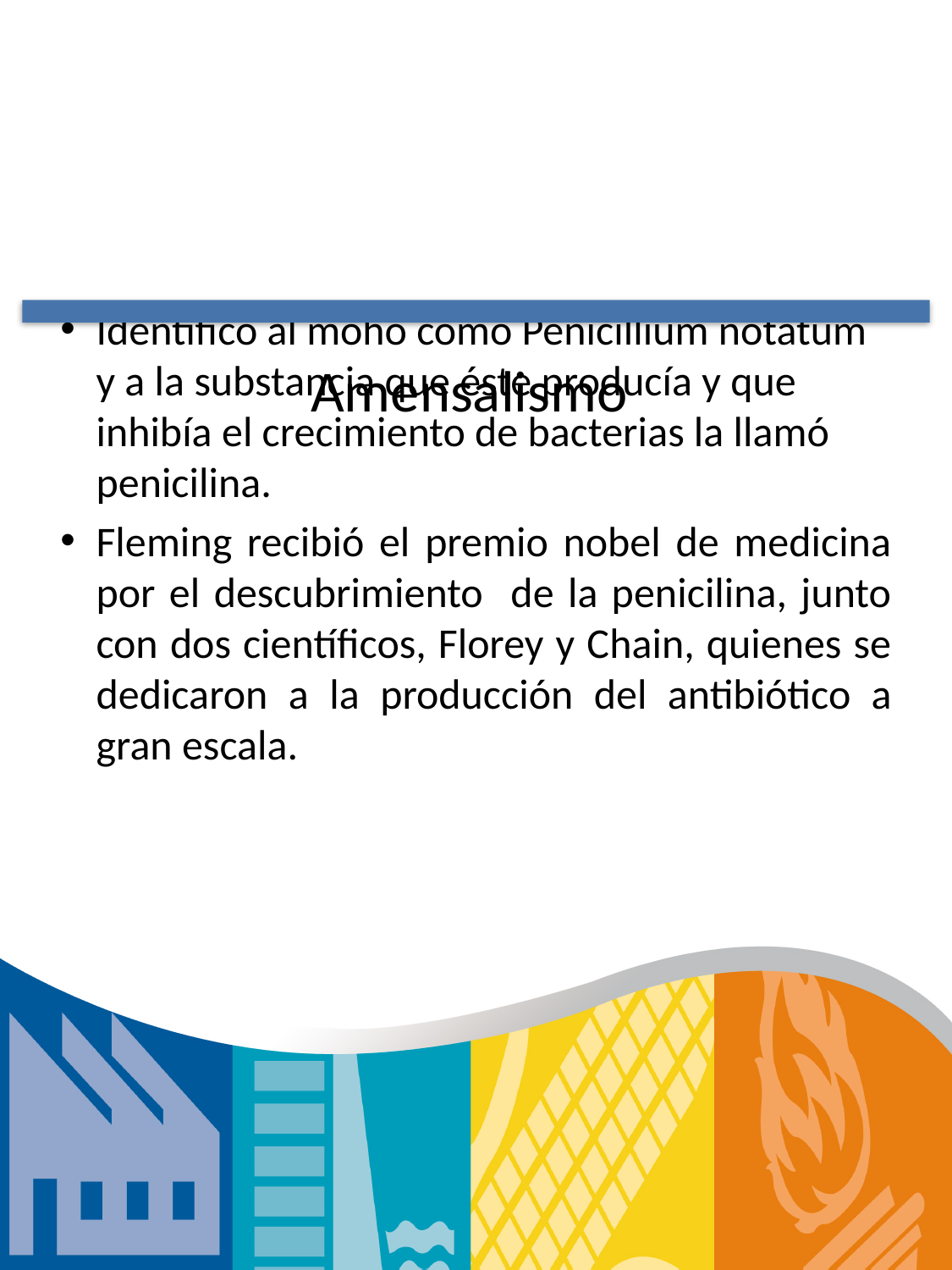

Identificó al moho como Penicillium notatum y a la substancia que éste producía y que inhibía el crecimiento de bacterias la llamó penicilina.
Fleming recibió el premio nobel de medicina por el descubrimiento  de la penicilina, junto con dos científicos, Florey y Chain, quienes se dedicaron a la producción del antibiótico a gran escala.

# Amensalismo